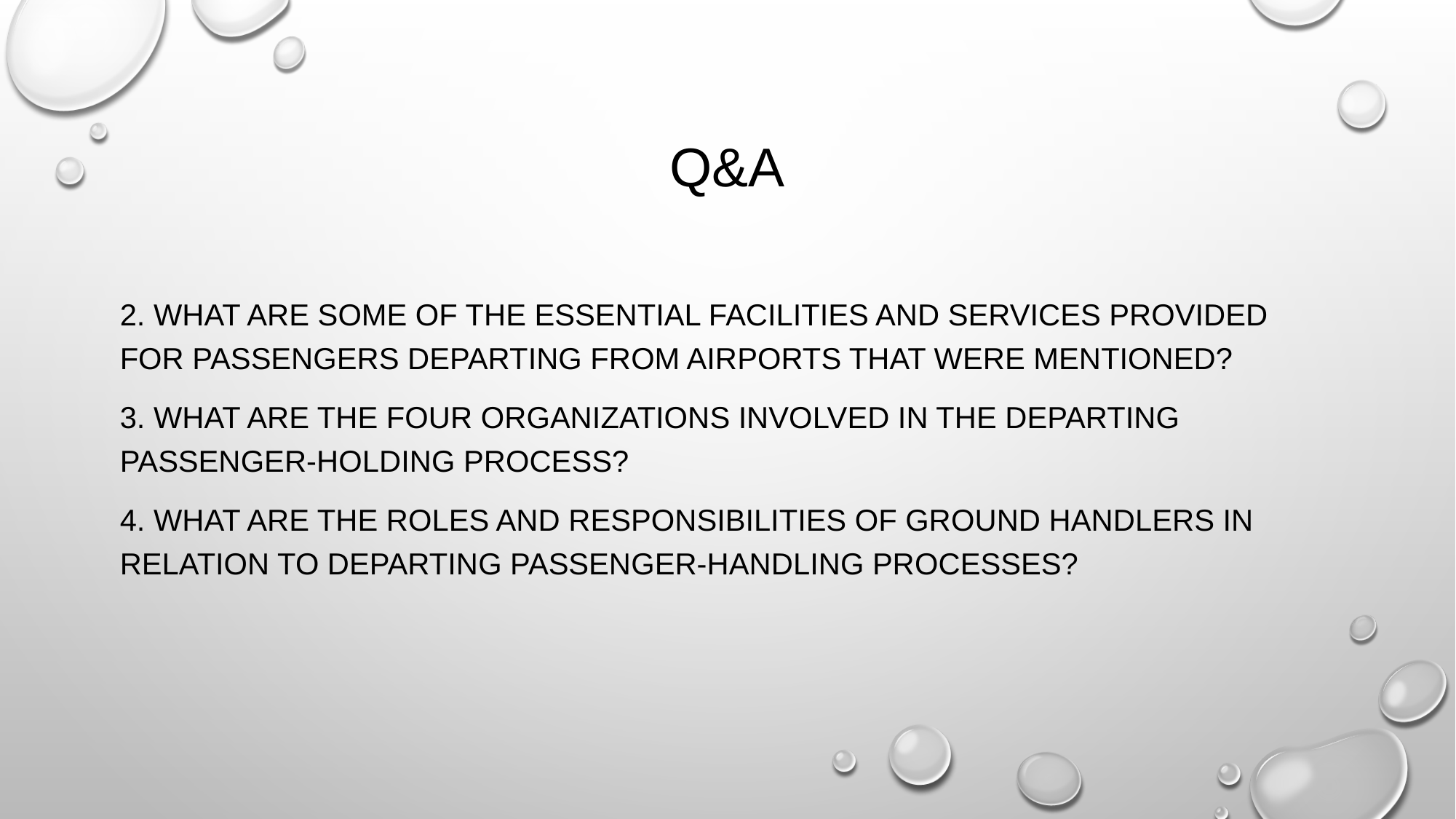

# Q&A
2. What are some of the essential facilities and services provided for passengers departing from airports that were MENTIONED?
3. What are the four Organizations involved in the departing passenger-holding process?
4. WHAT ARE THE ROLES AND RESPONSIBILITIES OF GROUND HANDLERS IN RELATION TO DEPARTING PASSENGER-HANDLING PROCESSES?